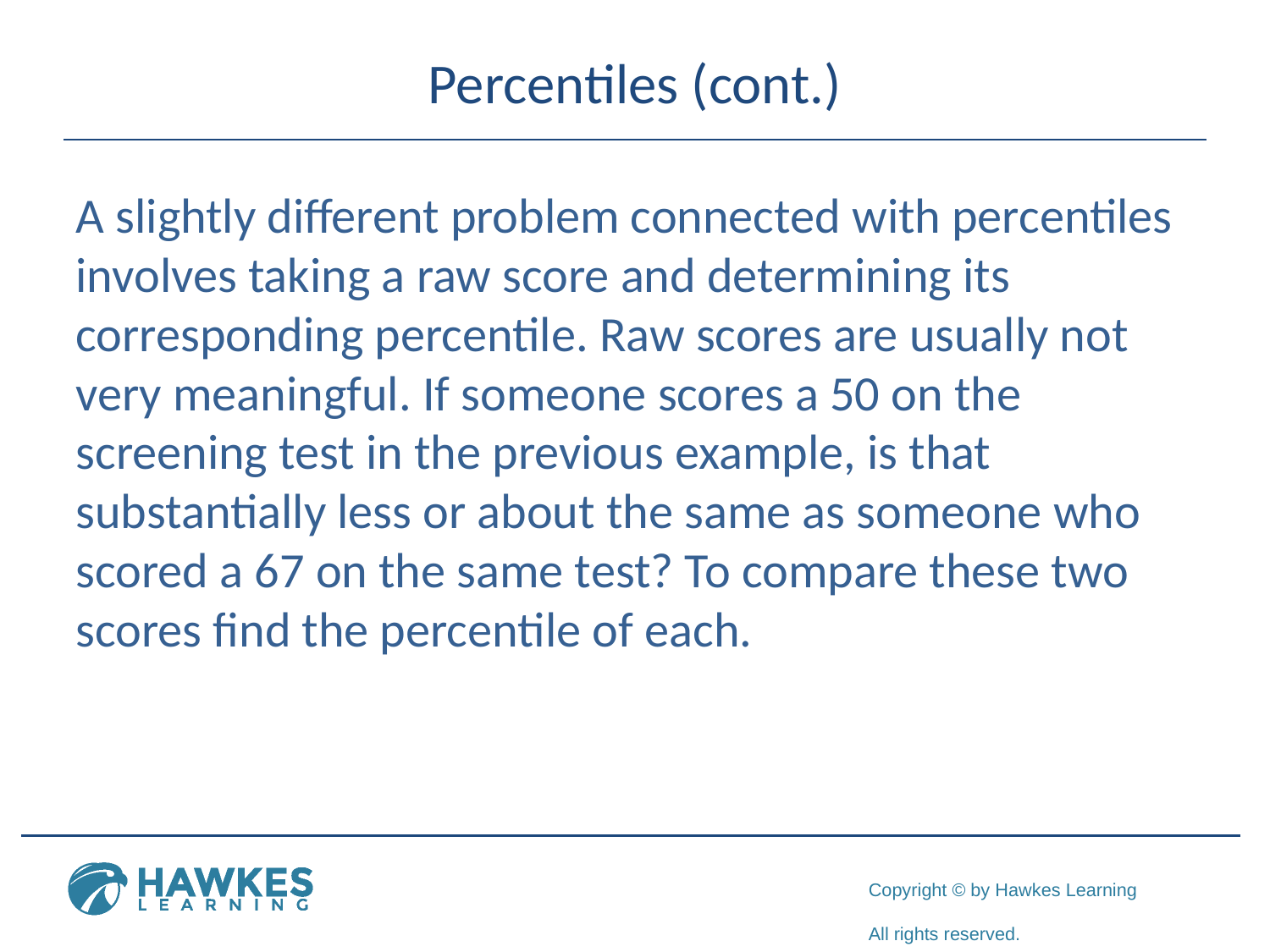

# Percentiles (cont.)
A slightly different problem connected with percentiles involves taking a raw score and determining its corresponding percentile. Raw scores are usually not very meaningful. If someone scores a 50 on the screening test in the previous example, is that substantially less or about the same as someone who scored a 67 on the same test? To compare these two scores find the percentile of each.